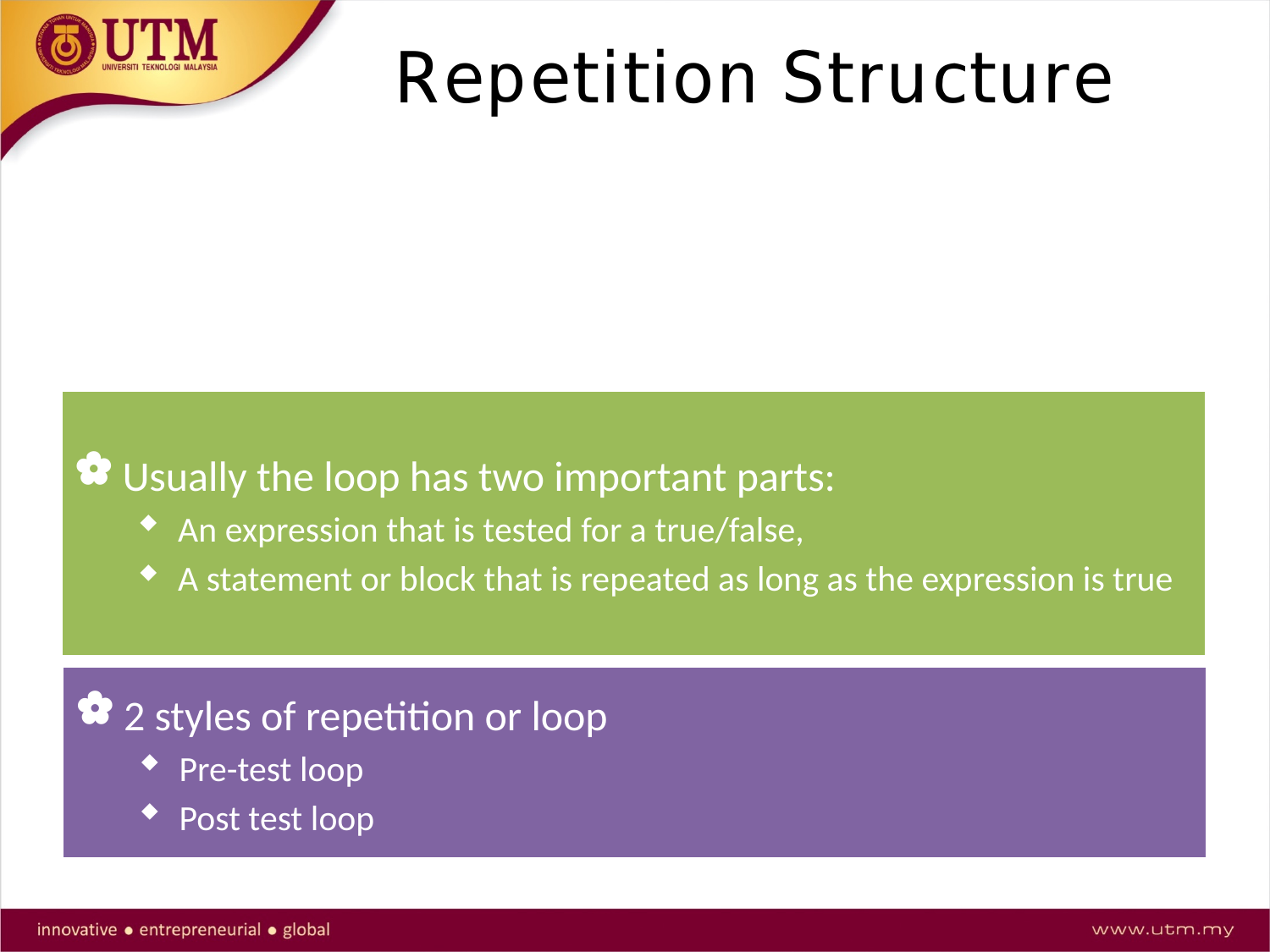

# Repetition Structure
Specifies a block of one or more statements that are repeatedly executed until a condition is satisfied.
Usually the loop has two important parts:
An expression that is tested for a true/false,
A statement or block that is repeated as long as the expression is true
2 styles of repetition or loop
Pre-test loop
Post test loop